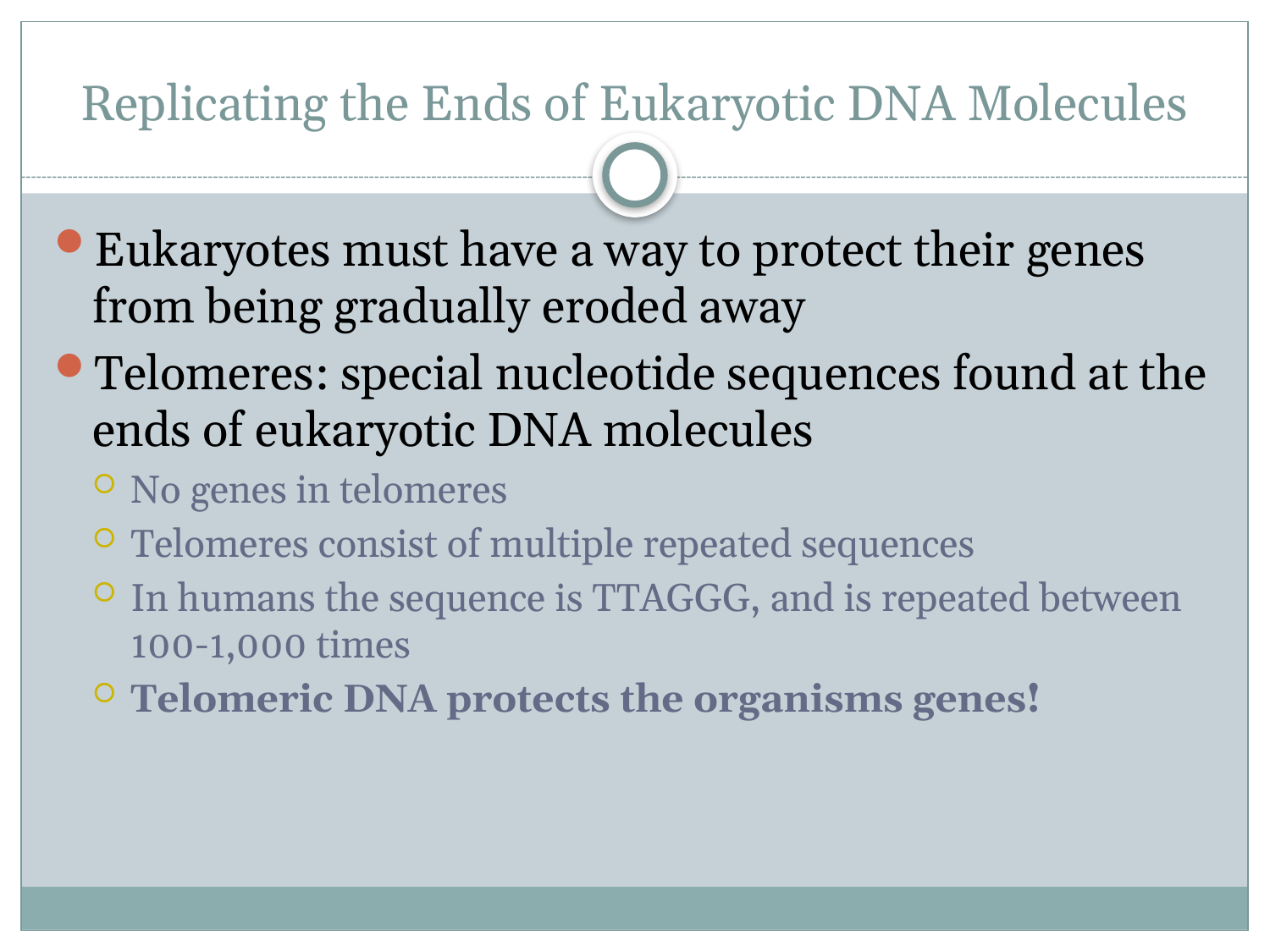

# Replicating the Ends of Eukaryotic DNA Molecules
Eukaryotes must have a way to protect their genes from being gradually eroded away
Telomeres: special nucleotide sequences found at the ends of eukaryotic DNA molecules
No genes in telomeres
Telomeres consist of multiple repeated sequences
In humans the sequence is TTAGGG, and is repeated between 100-1,000 times
Telomeric DNA protects the organisms genes!